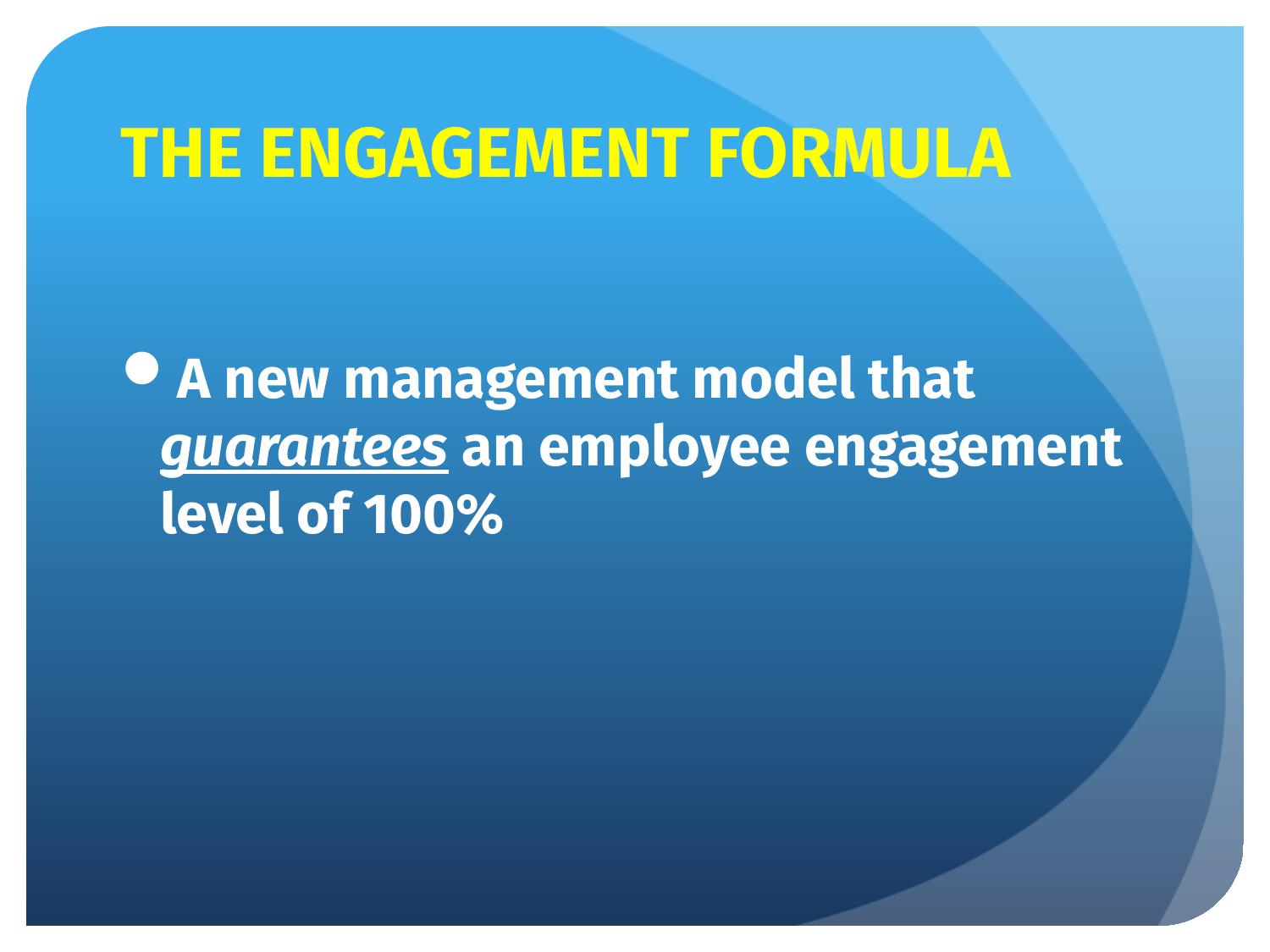

# THE ENGAGEMENT FORMULA

A new management model that guarantees an employee engagement level of 100%